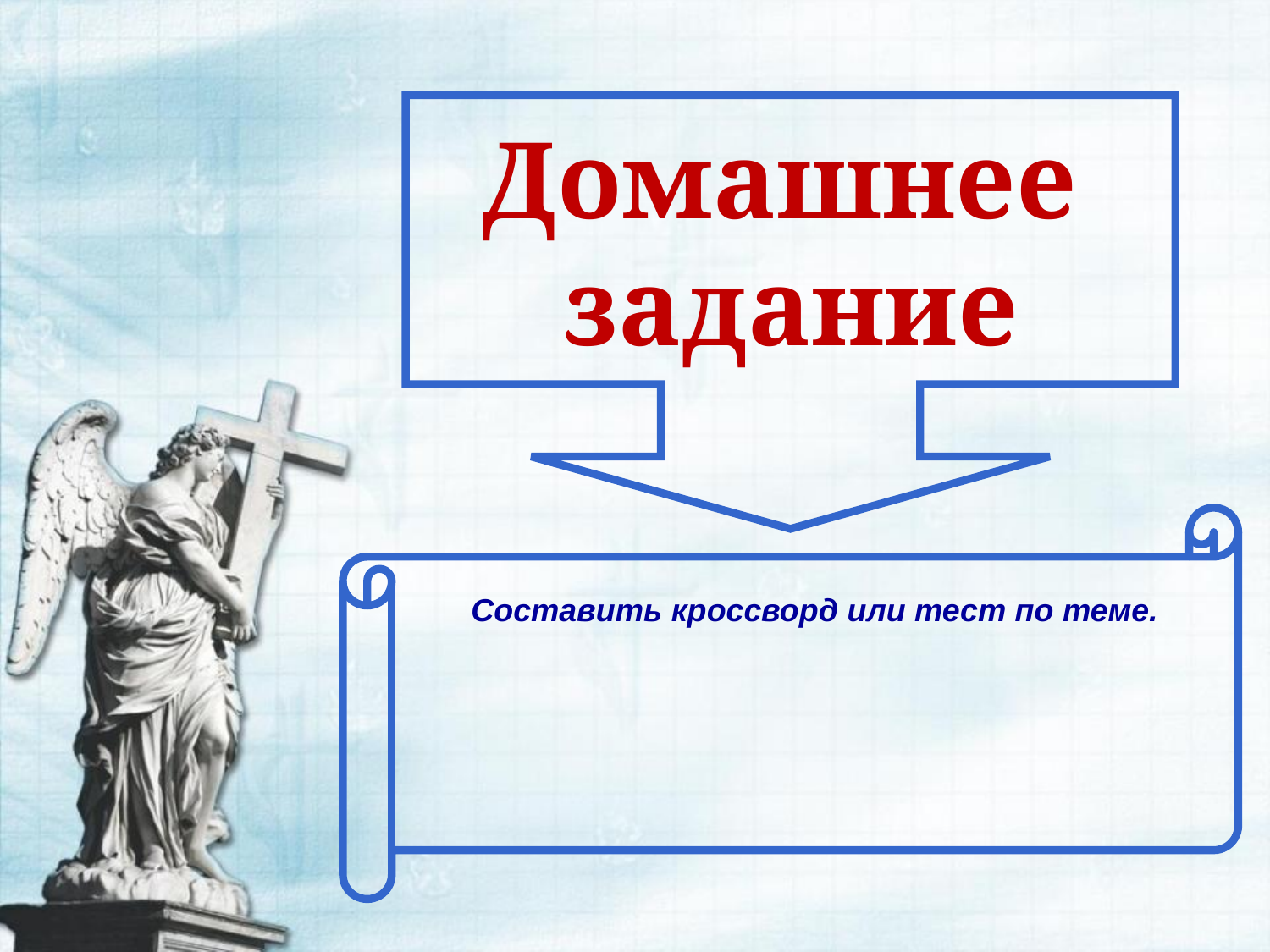

Домашнее
задание

Составить кроссворд или тест по теме.